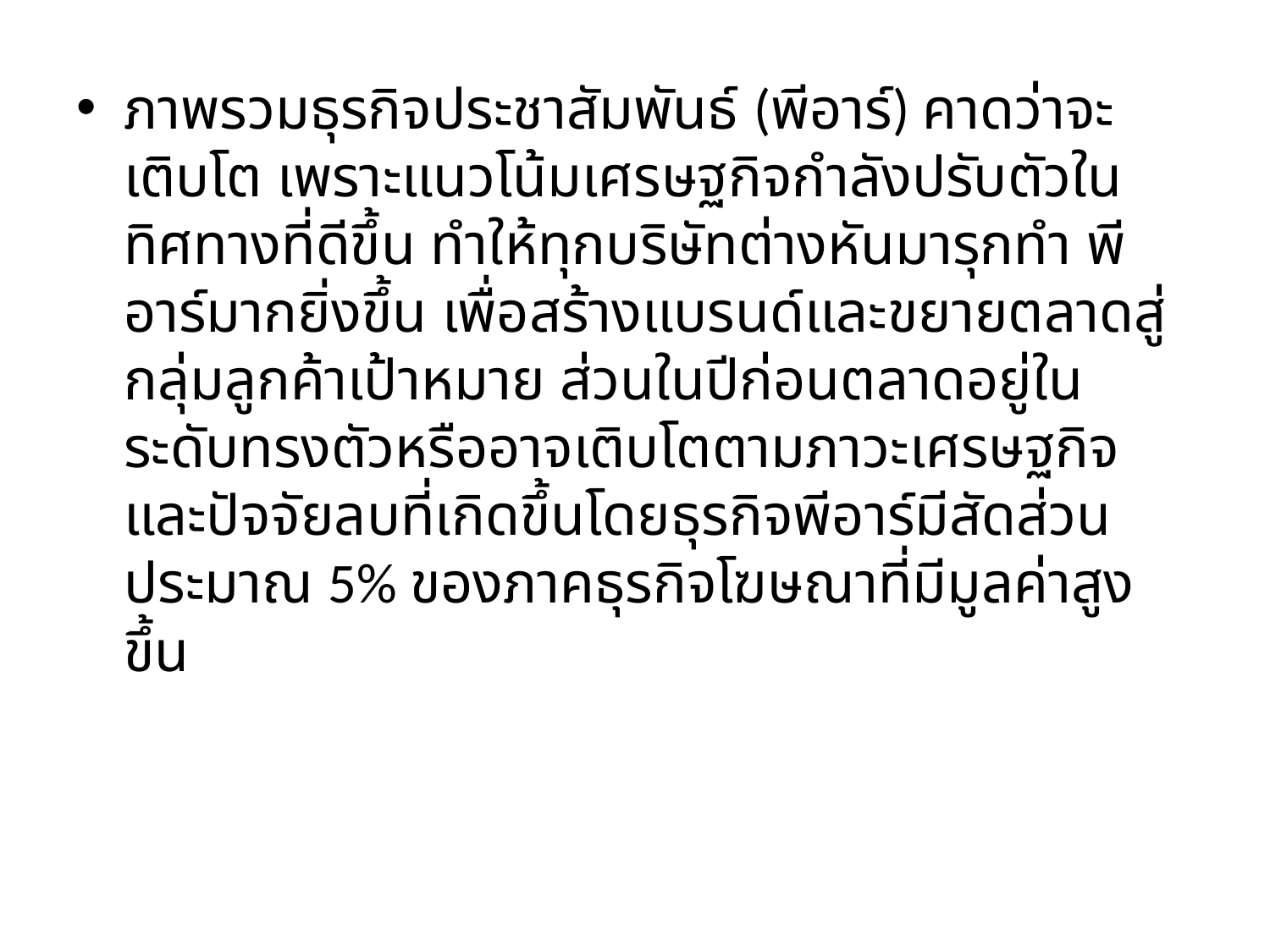

ภาพรวมธุรกิจประชาสัมพันธ์ (พีอาร์) คาดว่าจะเติบโต เพราะแนวโน้มเศรษฐกิจกำลังปรับตัวในทิศทางที่ดีขึ้น ทำให้ทุกบริษัทต่างหันมารุกทำ พีอาร์มากยิ่งขึ้น เพื่อสร้างแบรนด์และขยายตลาดสู่กลุ่มลูกค้าเป้าหมาย ส่วนในปีก่อนตลาดอยู่ในระดับทรงตัวหรืออาจเติบโตตามภาวะเศรษฐกิจและปัจจัยลบที่เกิดขึ้นโดยธุรกิจพีอาร์มีสัดส่วนประมาณ 5% ของภาคธุรกิจโฆษณาที่มีมูลค่าสูงขึ้น